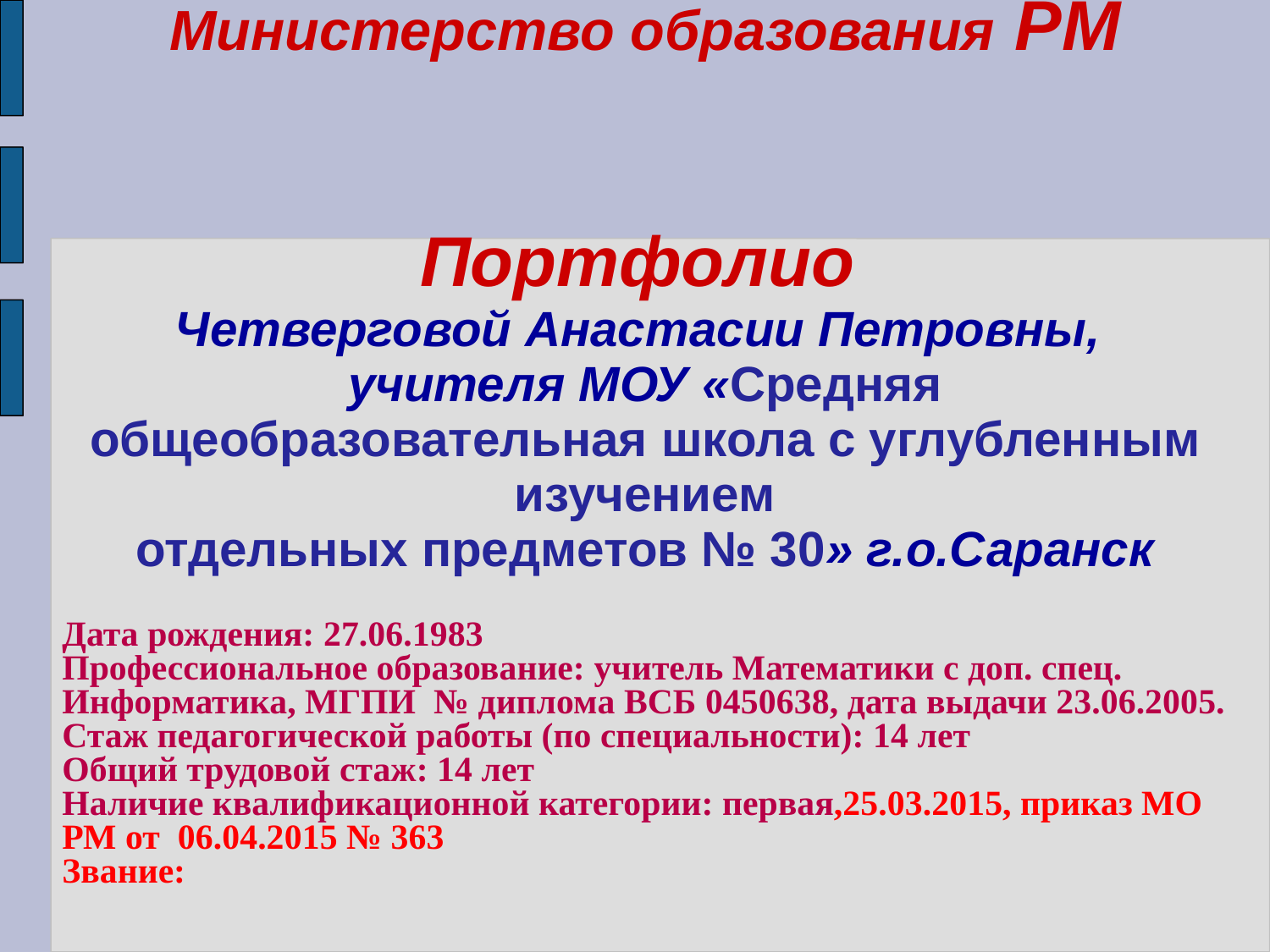

Министерство образования РМ
Портфолио
Четверговой Анастасии Петровны,
учителя МОУ «Средняя общеобразовательная школа с углубленным изучением
отдельных предметов № 30» г.о.Саранск

Дата рождения: 27.06.1983
Профессиональное образование: учитель Математики с доп. спец. Информатика, МГПИ  № диплома ВСБ 0450638, дата выдачи 23.06.2005.
Стаж педагогической работы (по специальности): 14 лет
Общий трудовой стаж: 14 лет
Наличие квалификационной категории: первая,25.03.2015, приказ МО РМ от  06.04.2015 № 363
Звание: